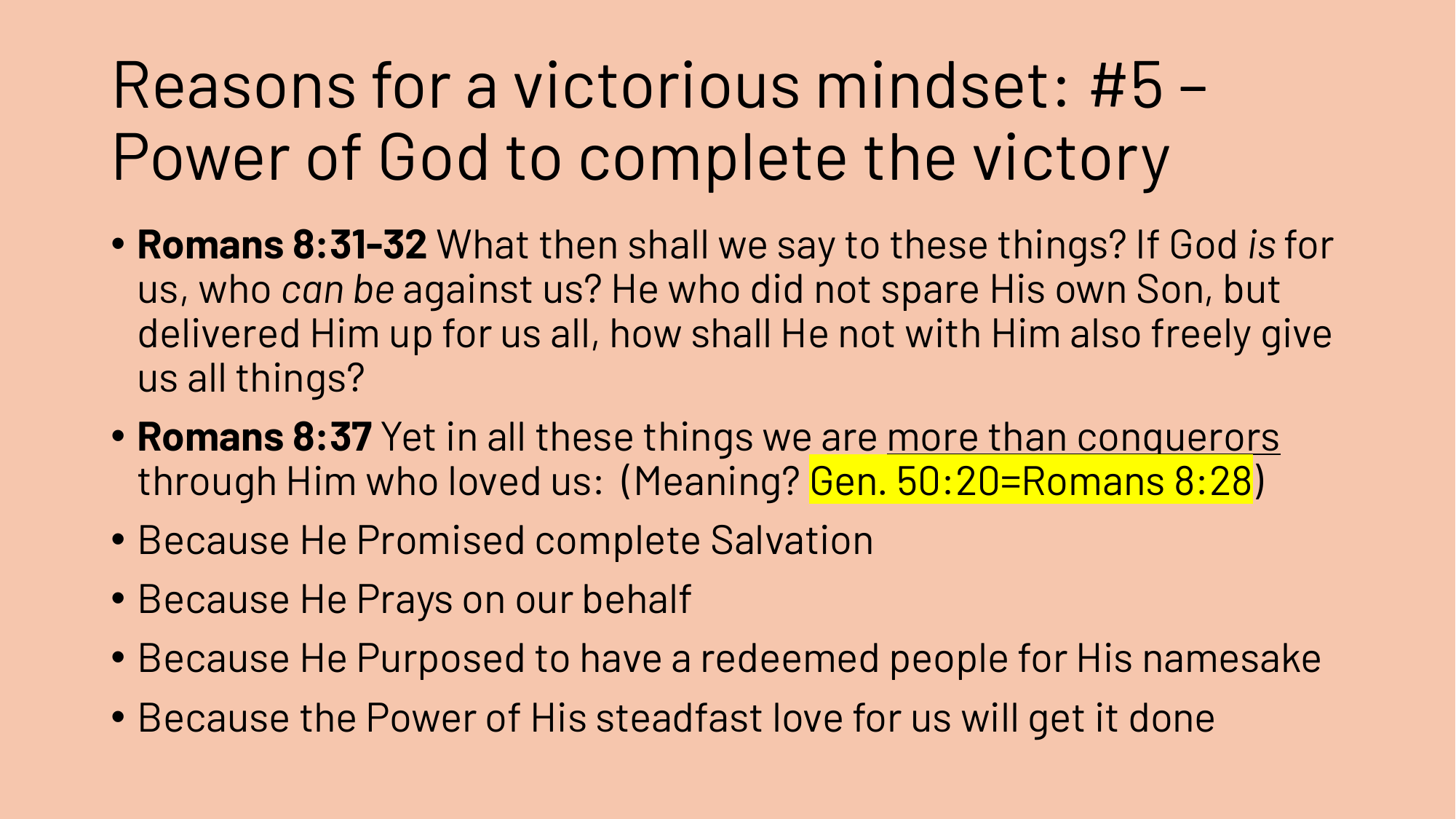

# Reasons for a victorious mindset: #5 – Power of God to complete the victory
Romans 8:31-32 What then shall we say to these things? If God is for us, who can be against us? He who did not spare His own Son, but delivered Him up for us all, how shall He not with Him also freely give us all things?
Romans 8:37 Yet in all these things we are more than conquerors through Him who loved us:  (Meaning? Gen. 50:20=Romans 8:28)
Because He Promised complete Salvation
Because He Prays on our behalf
Because He Purposed to have a redeemed people for His namesake
Because the Power of His steadfast love for us will get it done